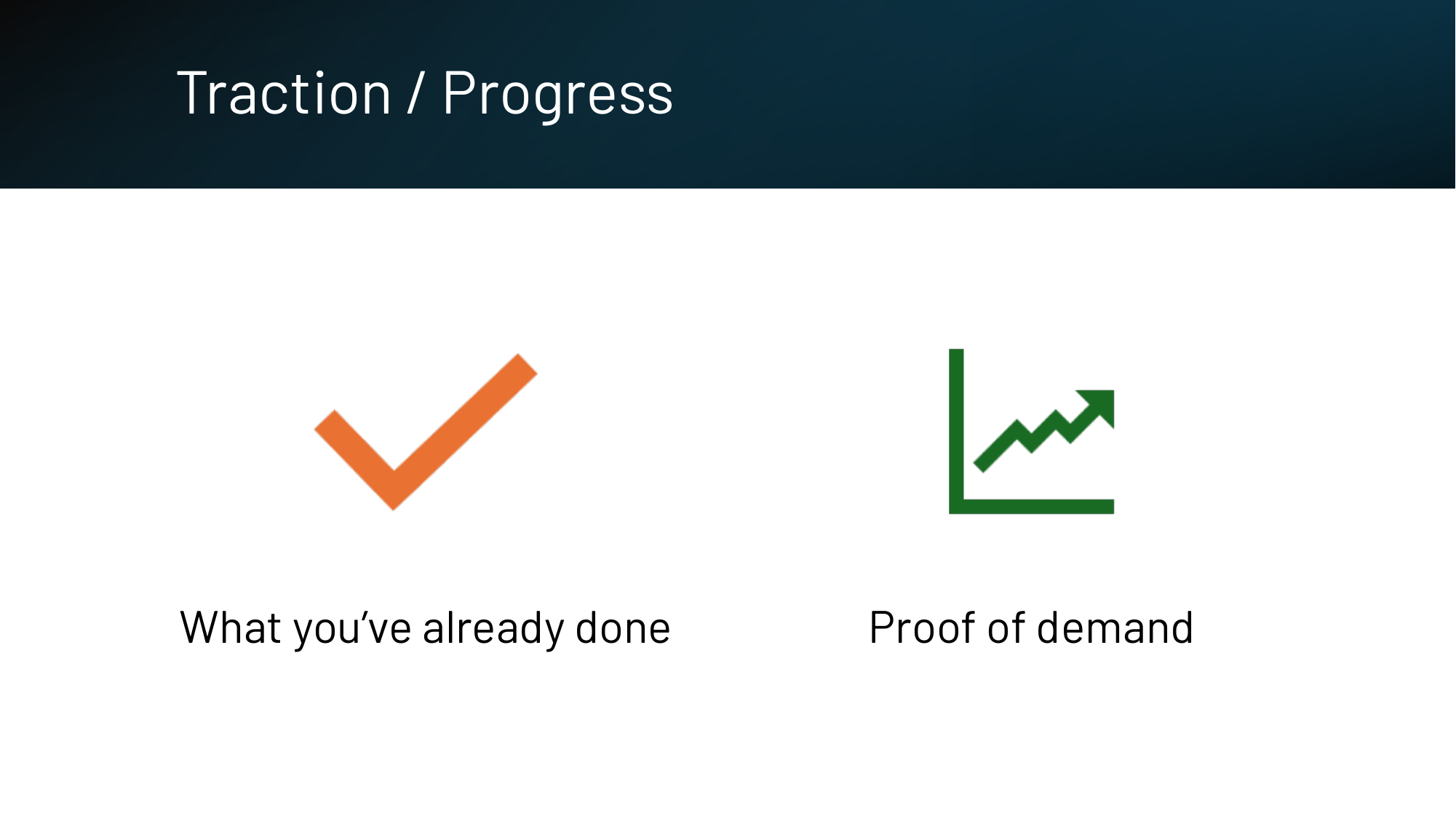

# Traction / Progress
What you’ve already done
Proof of demand